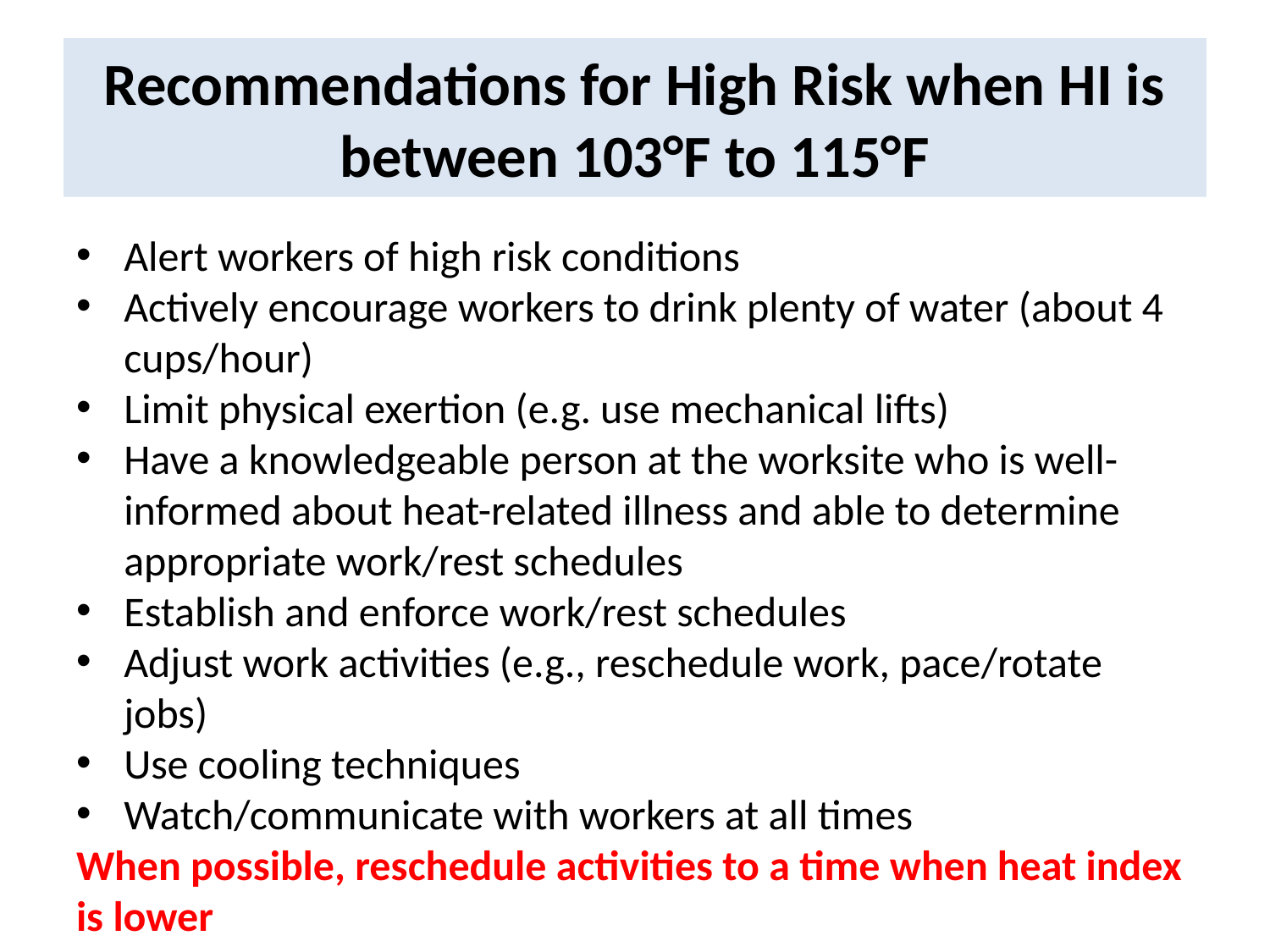

# Recommendations for High Risk when HI is between 103°F to 115°F
Alert workers of high risk conditions
Actively encourage workers to drink plenty of water (about 4 cups/hour)
Limit physical exertion (e.g. use mechanical lifts)
Have a knowledgeable person at the worksite who is well-informed about heat-related illness and able to determine appropriate work/rest schedules
Establish and enforce work/rest schedules
Adjust work activities (e.g., reschedule work, pace/rotate jobs)
Use cooling techniques
Watch/communicate with workers at all times
When possible, reschedule activities to a time when heat index is lower